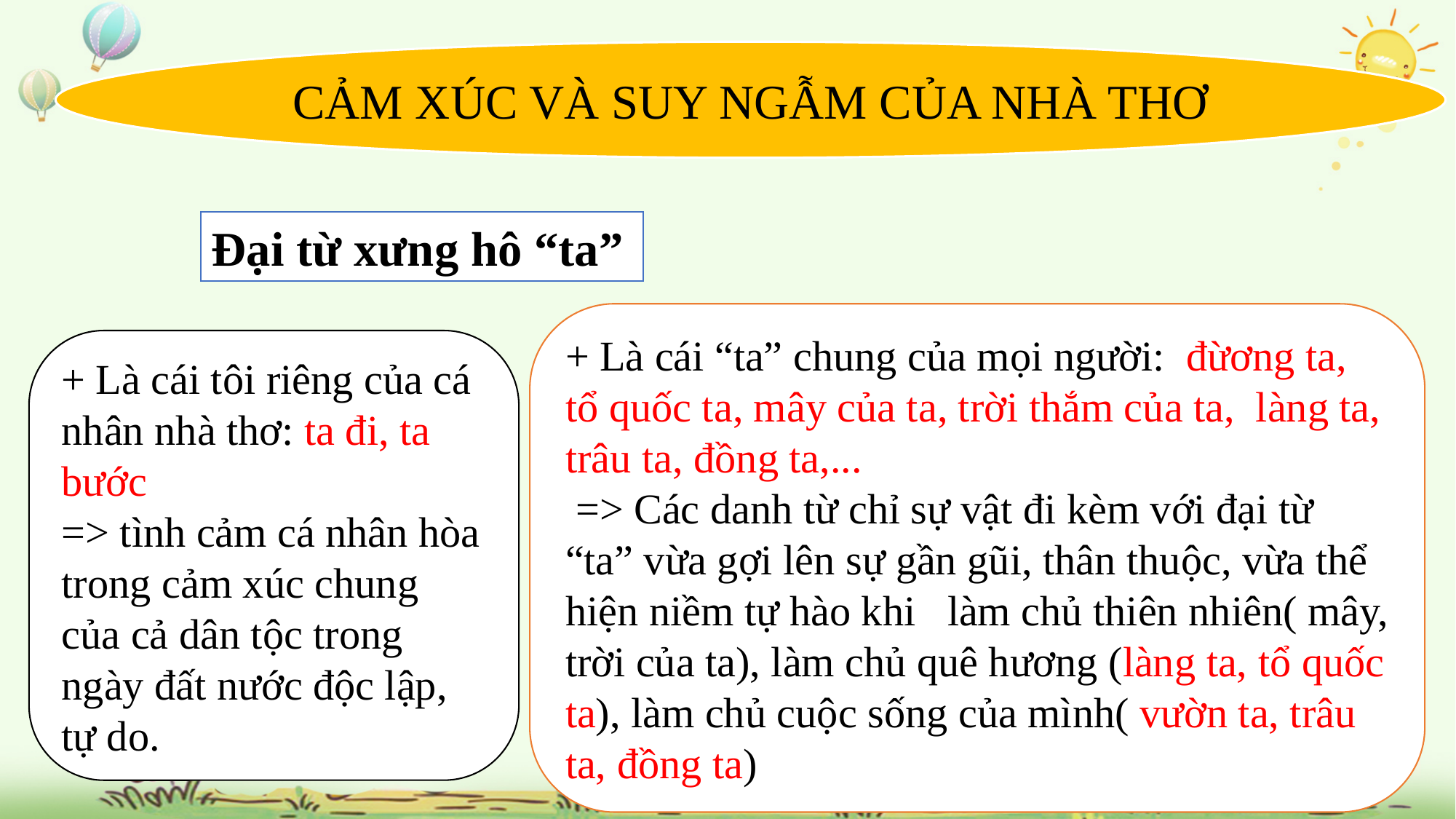

CẢM XÚC VÀ SUY NGẪM CỦA NHÀ THƠ

Đại từ xưng hô “ta”
+ Là cái “ta” chung của mọi người:  đừơng ta, tổ quốc ta, mây của ta, trời thắm của ta,  làng ta, trâu ta, đồng ta,...
 => Các danh từ chỉ sự vật đi kèm với đại từ “ta” vừa gợi lên sự gần gũi, thân thuộc, vừa thể hiện niềm tự hào khi   làm chủ thiên nhiên( mây, trời của ta), làm chủ quê hương (làng ta, tổ quốc ta), làm chủ cuộc sống của mình( vườn ta, trâu ta, đồng ta)

+ Là cái tôi riêng của cá nhân nhà thơ: ta đi, ta bước
=> tình cảm cá nhân hòa trong cảm xúc chung của cả dân tộc trong ngày đất nước độc lập, tự do.